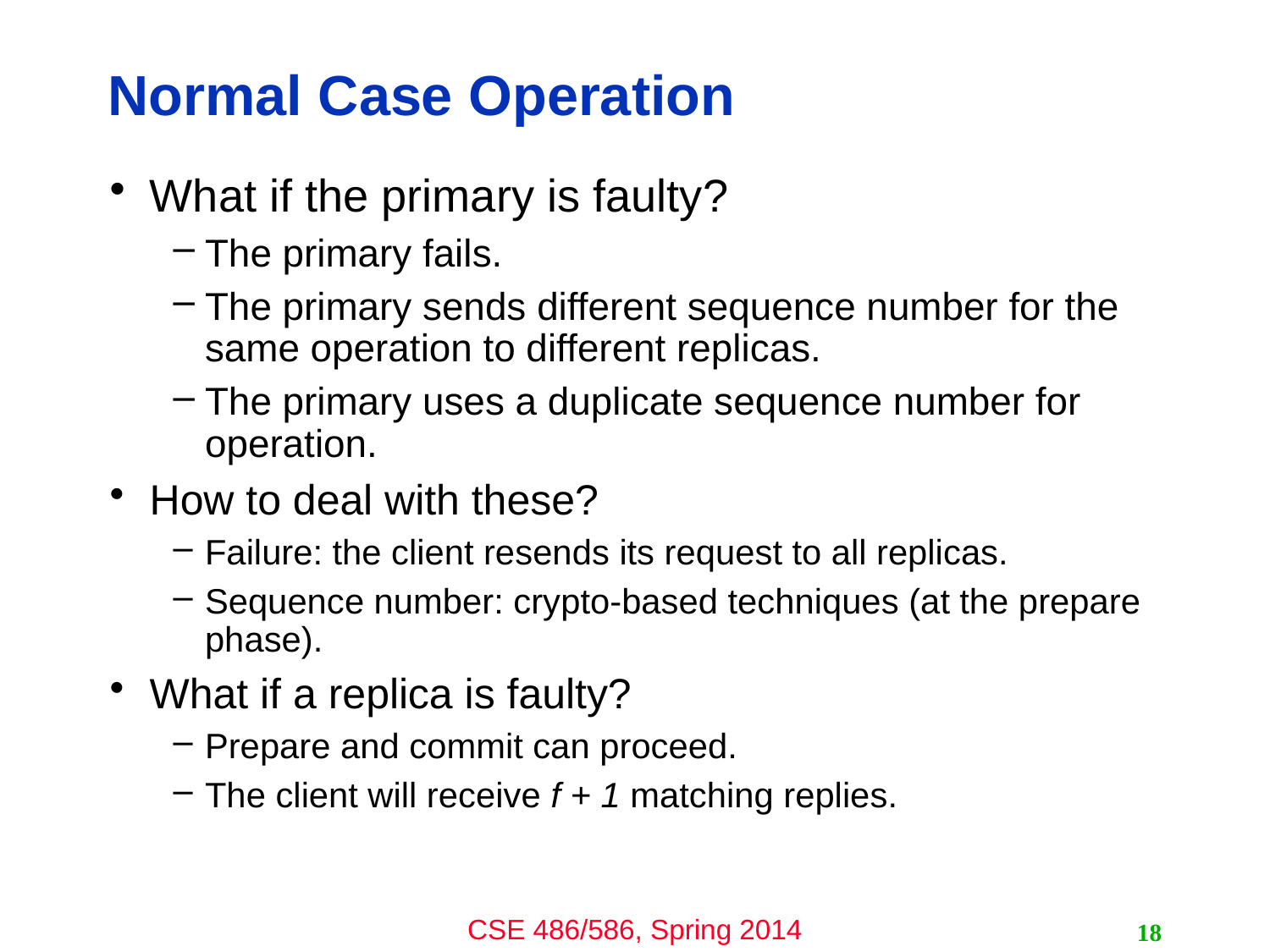

# Normal Case Operation
What if the primary is faulty?
The primary fails.
The primary sends different sequence number for the same operation to different replicas.
The primary uses a duplicate sequence number for operation.
How to deal with these?
Failure: the client resends its request to all replicas.
Sequence number: crypto-based techniques (at the prepare phase).
What if a replica is faulty?
Prepare and commit can proceed.
The client will receive f + 1 matching replies.

18